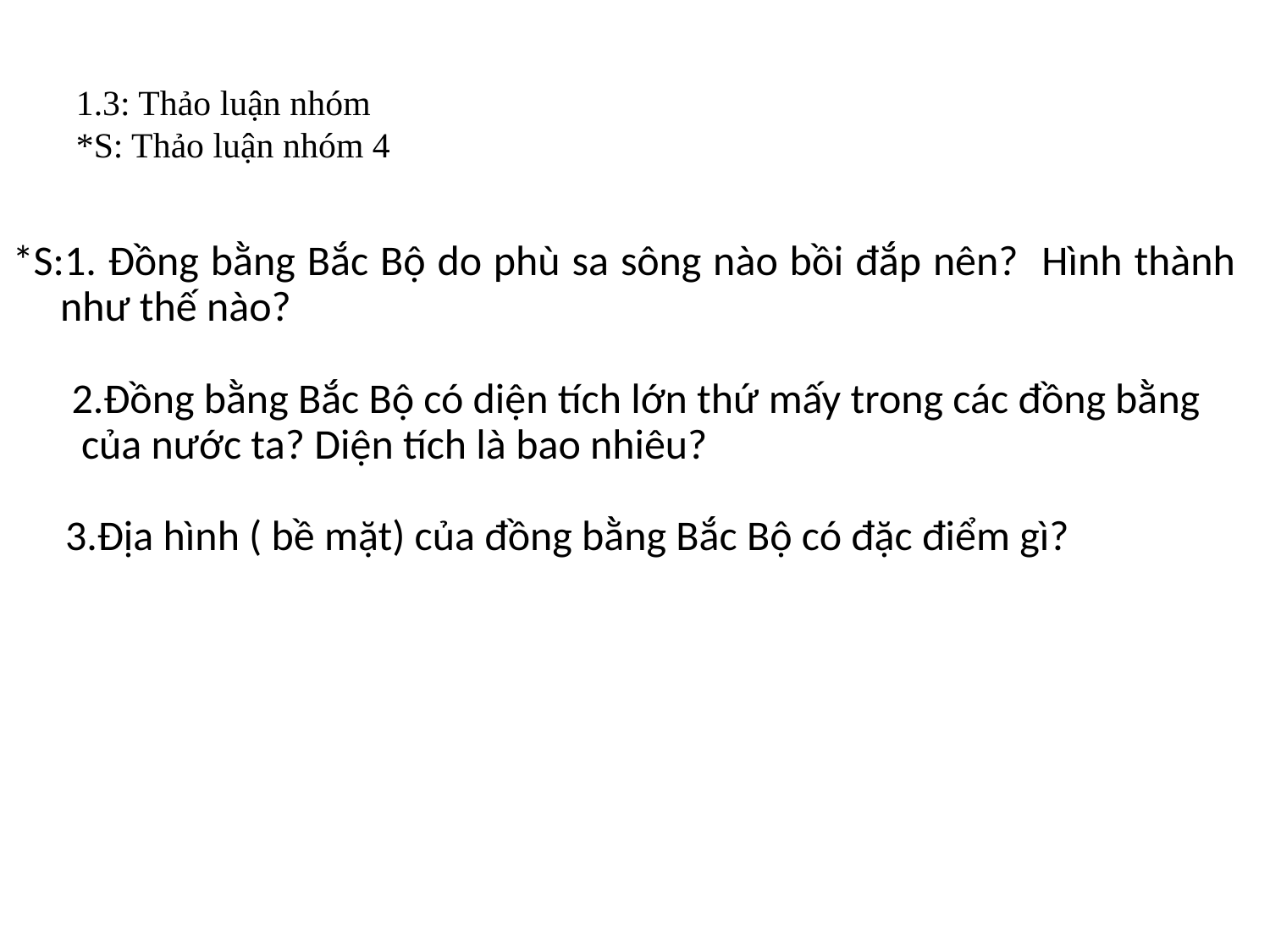

1.3: Thảo luận nhóm
*S: Thảo luận nhóm 4

*S:1. Đồng bằng Bắc Bộ do phù sa sông nào bồi đắp nên?  Hình thành như thế nào?
    2.Đồng bằng Bắc Bộ có diện tích lớn thứ mấy trong các đồng bằng của nước ta? Diện tích là bao nhiêu?
3.Địa hình ( bề mặt) của đồng bằng Bắc Bộ có đặc điểm gì?